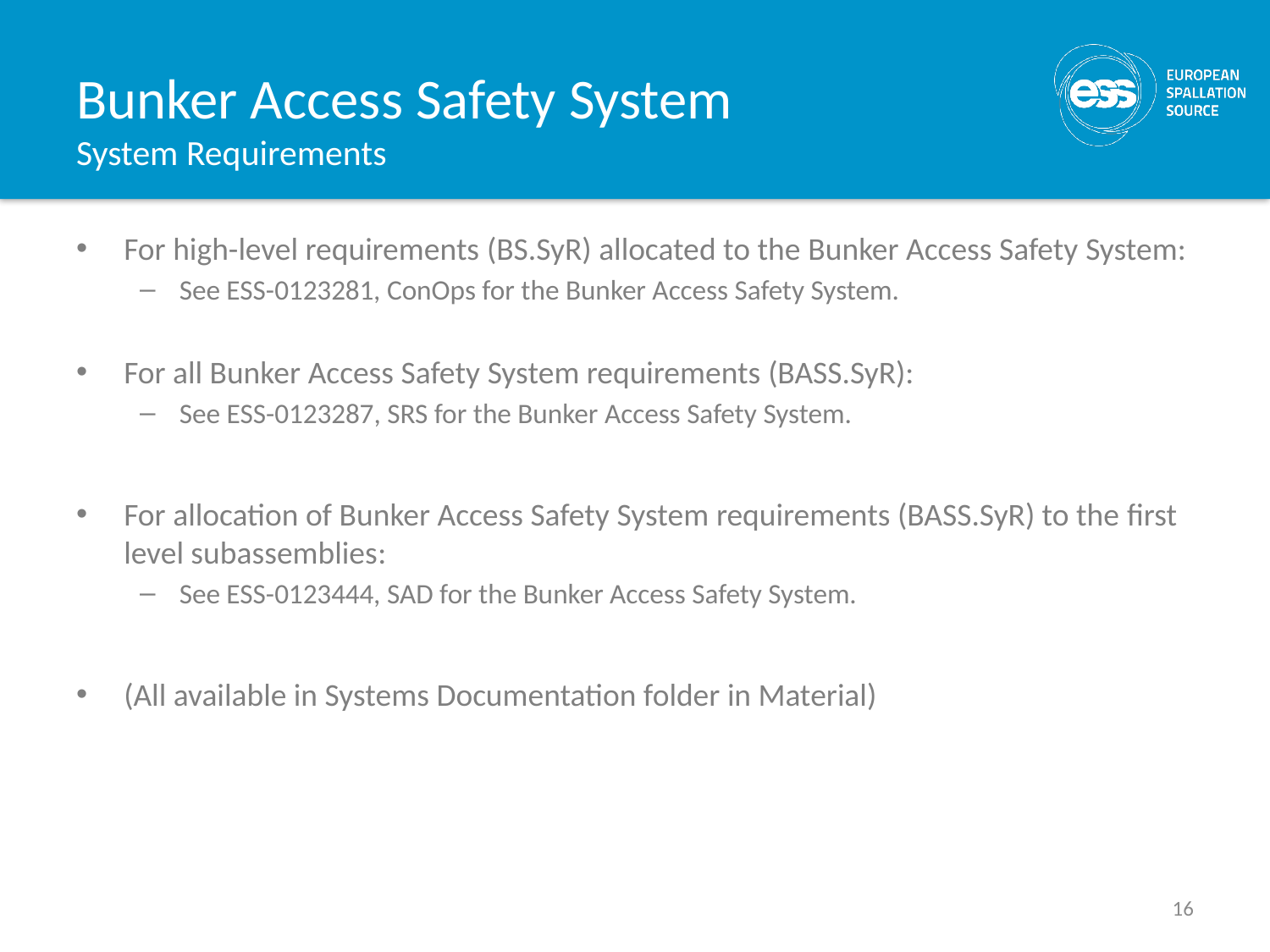

# Bunker Access Safety System System Requirements
For high-level requirements (BS.SyR) allocated to the Bunker Access Safety System:
See ESS-0123281, ConOps for the Bunker Access Safety System.

For all Bunker Access Safety System requirements (BASS.SyR):
See ESS-0123287, SRS for the Bunker Access Safety System.

For allocation of Bunker Access Safety System requirements (BASS.SyR) to the first level subassemblies:
See ESS-0123444, SAD for the Bunker Access Safety System.

(All available in Systems Documentation folder in Material)

16